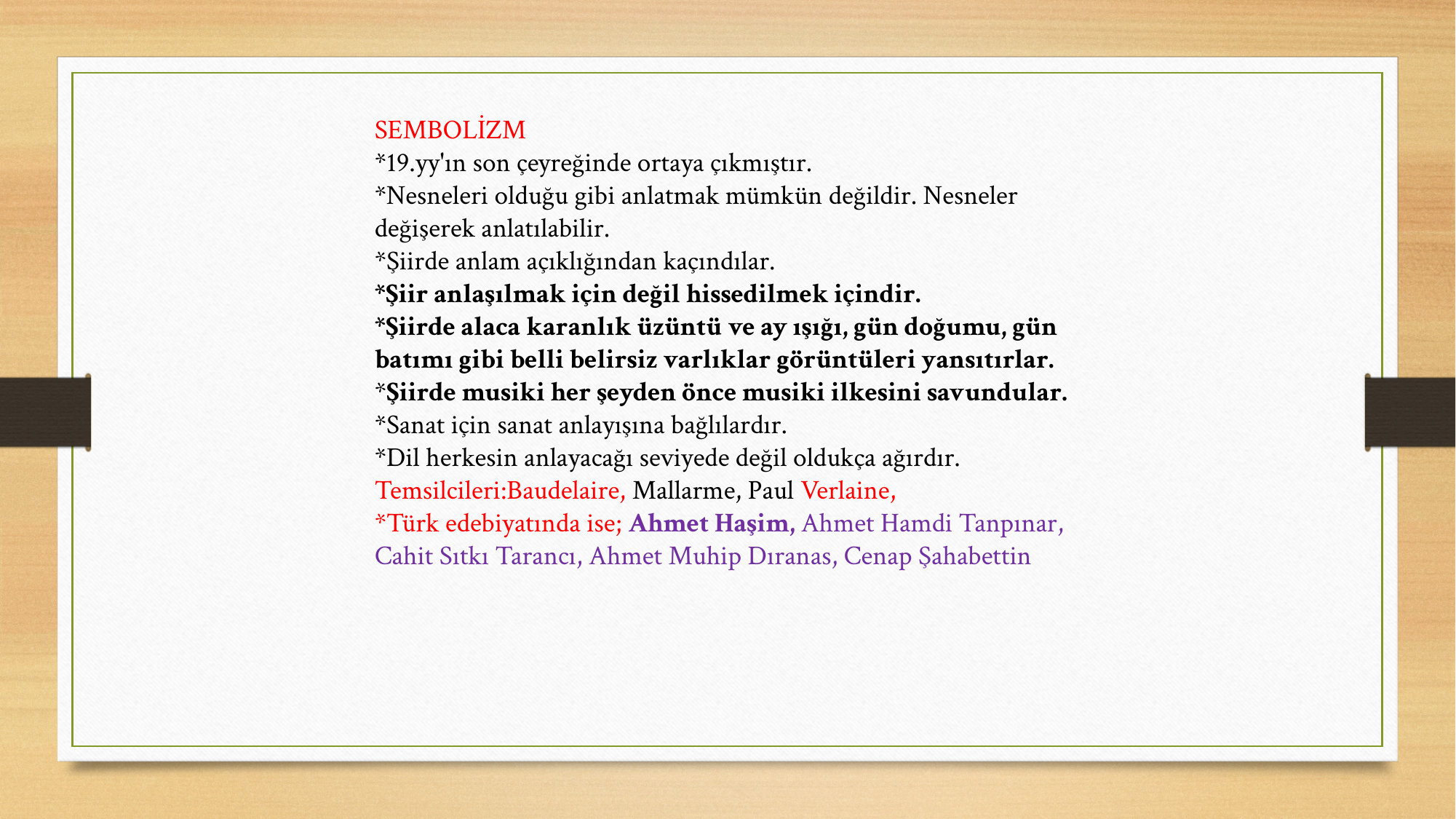

SEMBOLİZM
*19.yy'ın son çeyreğinde ortaya çıkmıştır.
*Nesneleri olduğu gibi anlatmak mümkün değildir. Nesneler değişerek anlatılabilir.
*Şiirde anlam açıklığından kaçındılar.
*Şiir anlaşılmak için değil hissedilmek içindir.
*Şiirde alaca karanlık üzüntü ve ay ışığı, gün doğumu, gün batımı gibi belli belirsiz varlıklar görüntüleri yansıtırlar.
*Şiirde musiki her şeyden önce musiki ilkesini savundular.
*Sanat için sanat anlayışına bağlılardır.
*Dil herkesin anlayacağı seviyede değil oldukça ağırdır.
Temsilcileri:Baudelaire, Mallarme, Paul Verlaine,
*Türk edebiyatında ise; Ahmet Haşim, Ahmet Hamdi Tanpınar, Cahit Sıtkı Tarancı, Ahmet Muhip Dıranas, Cenap Şahabettin